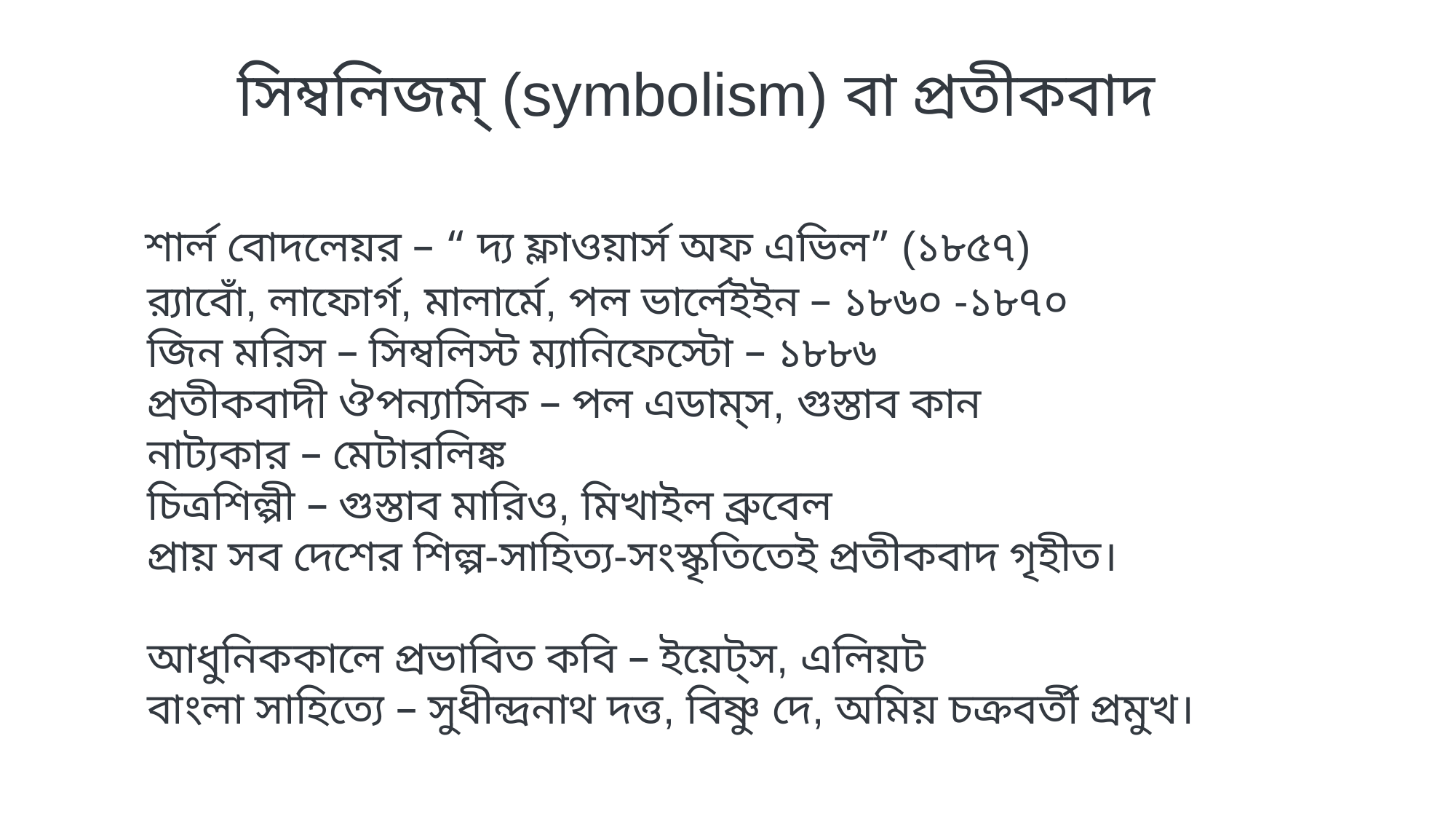

সিম্বলিজম্‌ (symbolism) বা প্রতীকবাদ

  শার্ল বোদলেয়র – “ দ্য ফ্লাওয়ার্স অফ এভিল” (১৮৫৭)
   র‍্যাবোঁ, লাফোর্গ, মালার্মে, পল ভার্লেইইন – ১৮৬০ -১৮৭০
   জিন মরিস – সিম্বলিস্ট ম্যানিফেস্টো – ১৮৮৬
   প্রতীকবাদী ঔপন্যাসিক – পল এডাম্‌স, গুস্তাব কান
   নাট্যকার – মেটারলিঙ্ক
   চিত্রশিল্পী – গুস্তাব মারিও, মিখাইল ব্রুবেল
   প্রায় সব দেশের শিল্প-সাহিত্য-সংস্কৃতিতেই প্রতীকবাদ গৃহীত।

   আধুনিককালে প্রভাবিত কবি – ইয়েট্‌স, এলিয়ট
   বাংলা সাহিত্যে – সুধীন্দ্রনাথ দত্ত, বিষ্ণু দে, অমিয় চক্রবর্তী প্রমুখ।